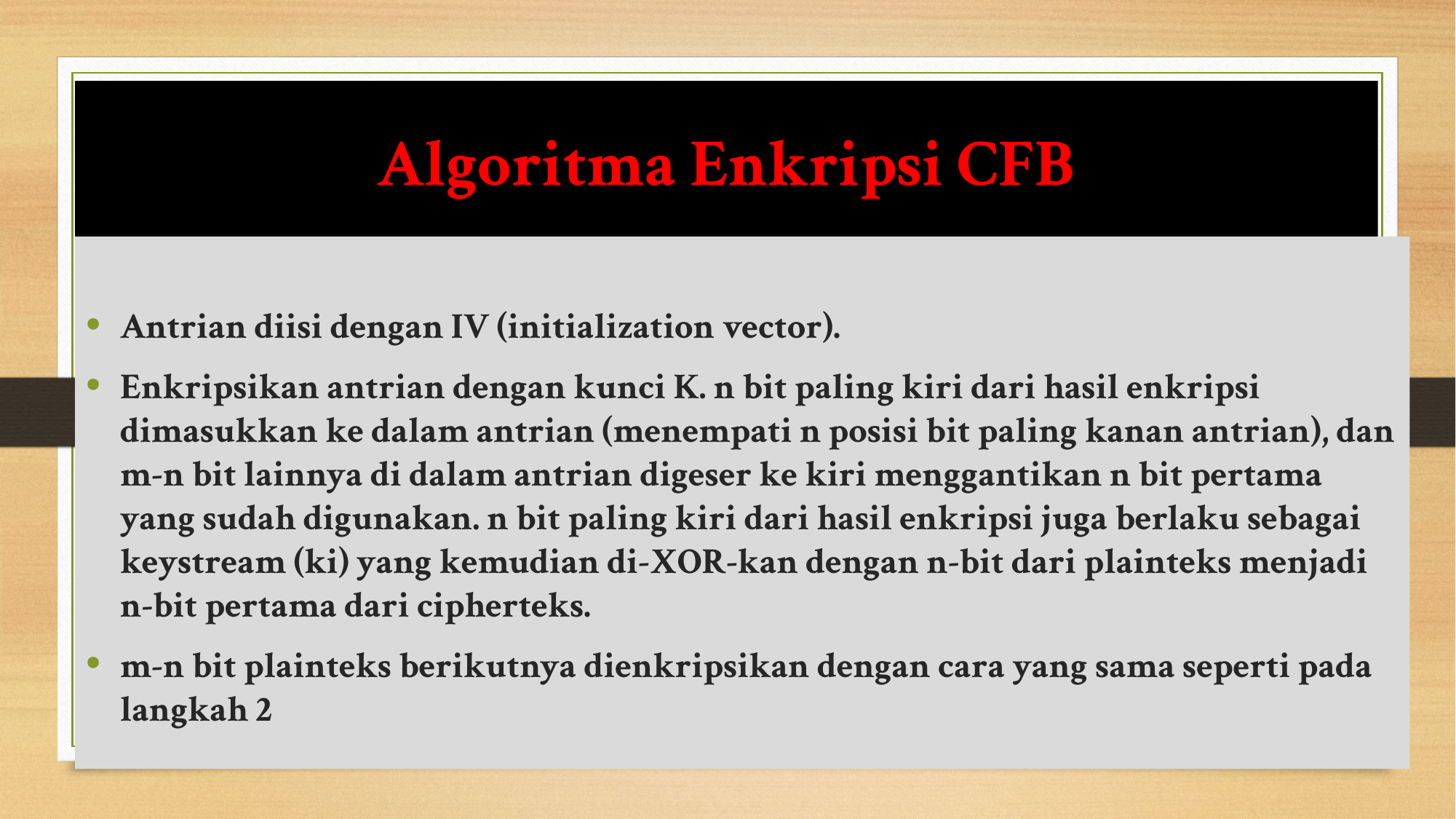

Algoritma Enkripsi CFB
#

Antrian diisi dengan IV (initialization vector).
Enkripsikan antrian dengan kunci K. n bit paling kiri dari hasil enkripsi dimasukkan ke dalam antrian (menempati n posisi bit paling kanan antrian), dan m-n bit lainnya di dalam antrian digeser ke kiri menggantikan n bit pertama yang sudah digunakan. n bit paling kiri dari hasil enkripsi juga berlaku sebagai keystream (ki) yang kemudian di-XOR-kan dengan n-bit dari plainteks menjadi n-bit pertama dari cipherteks.
m-n bit plainteks berikutnya dienkripsikan dengan cara yang sama seperti pada langkah 2